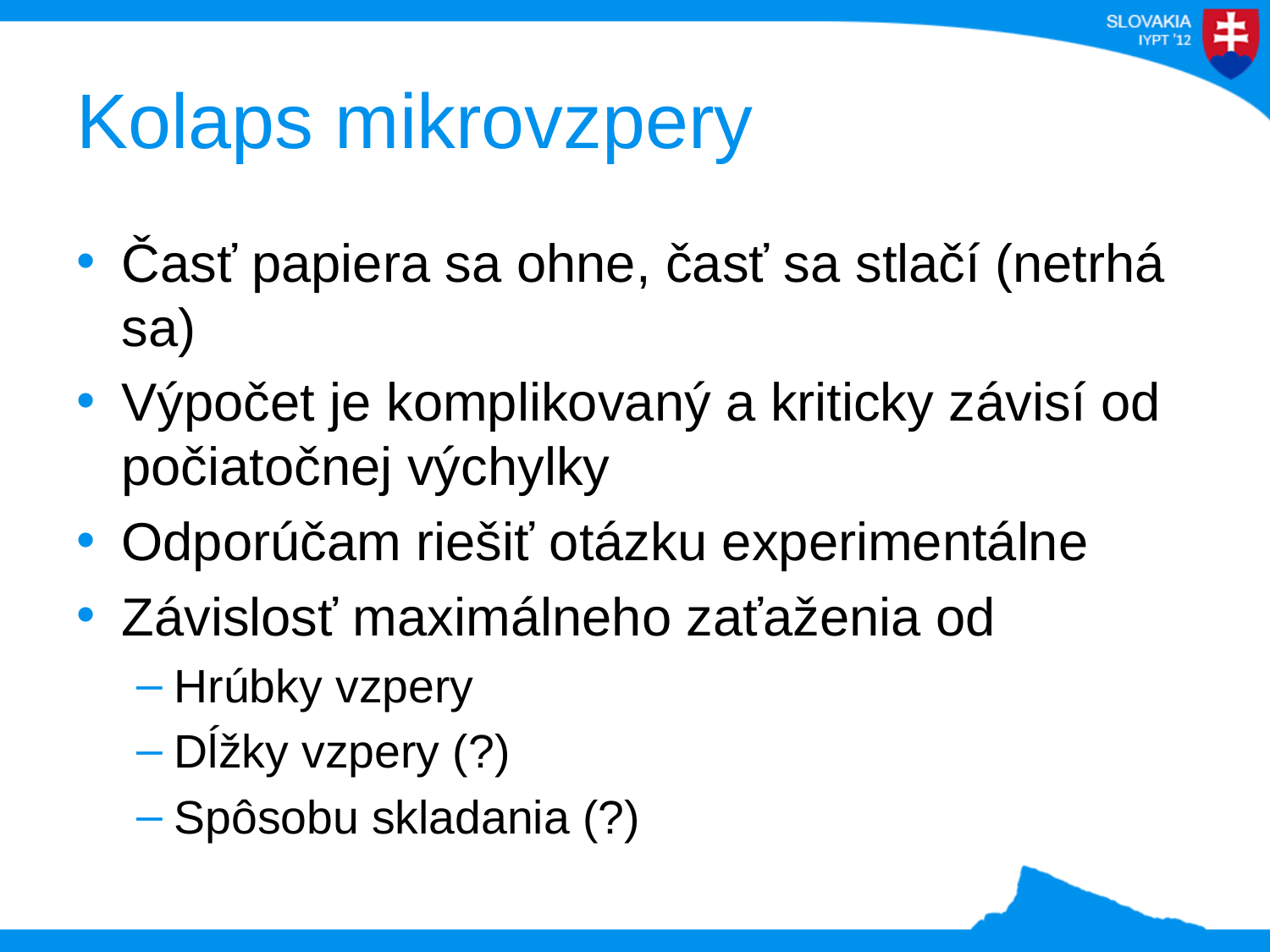

# Kolaps mikrovzpery
Časť papiera sa ohne, časť sa stlačí (netrhá sa)
Výpočet je komplikovaný a kriticky závisí od počiatočnej výchylky
Odporúčam riešiť otázku experimentálne
Závislosť maximálneho zaťaženia od
Hrúbky vzpery
Dĺžky vzpery (?)
Spôsobu skladania (?)